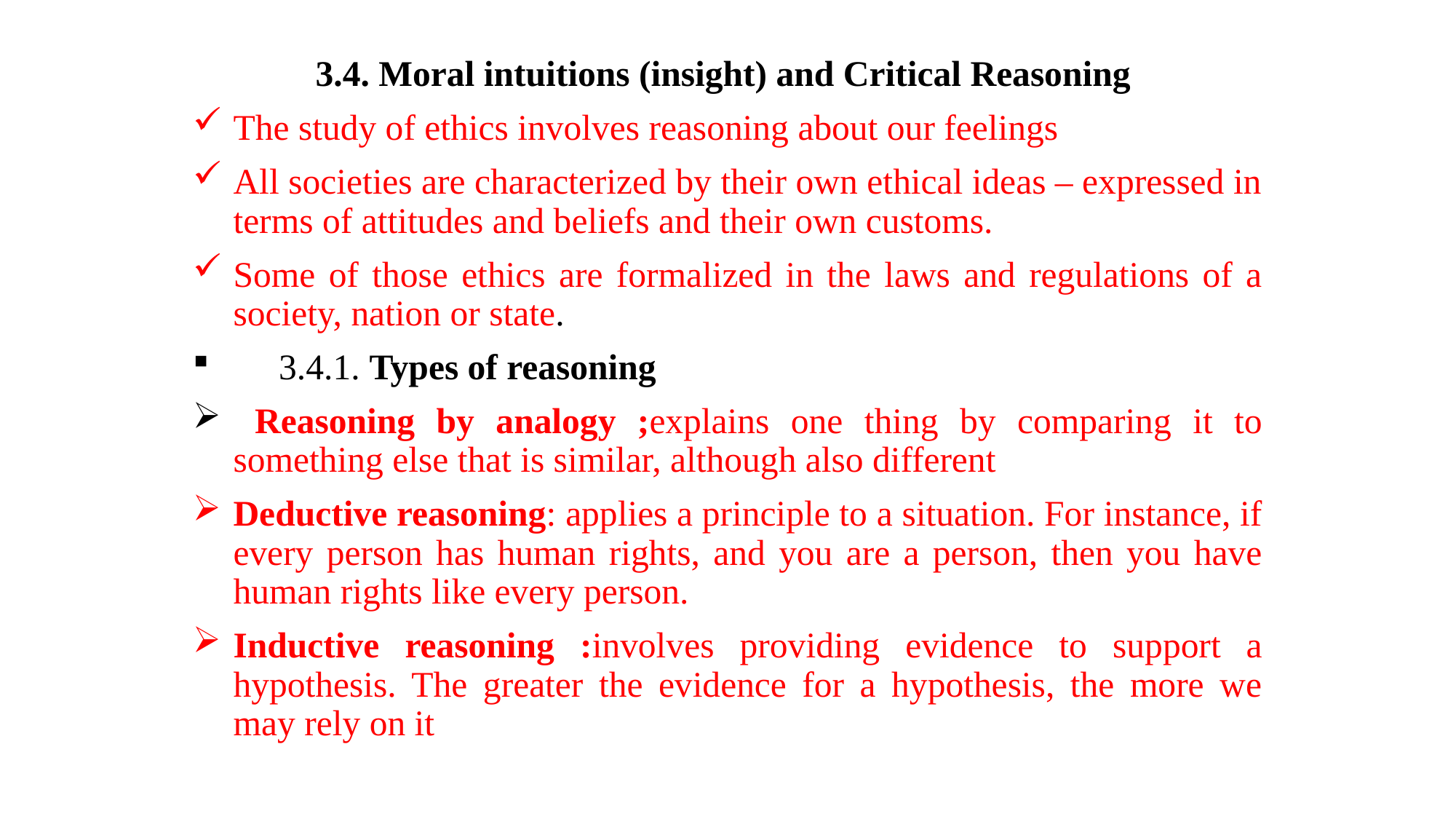

3.4. Moral intuitions (insight) and Critical Reasoning
The study of ethics involves reasoning about our feelings
All societies are characterized by their own ethical ideas – expressed in terms of attitudes and beliefs and their own customs.
Some of those ethics are formalized in the laws and regulations of a society, nation or state.
     3.4.1. Types of reasoning
 Reasoning by analogy ;explains one thing by comparing it to something else that is similar, although also different
Deductive reasoning: applies a principle to a situation. For instance, if every person has human rights, and you are a person, then you have human rights like every person.
Inductive reasoning :involves providing evidence to support a hypothesis. The greater the evidence for a hypothesis, the more we may rely on it